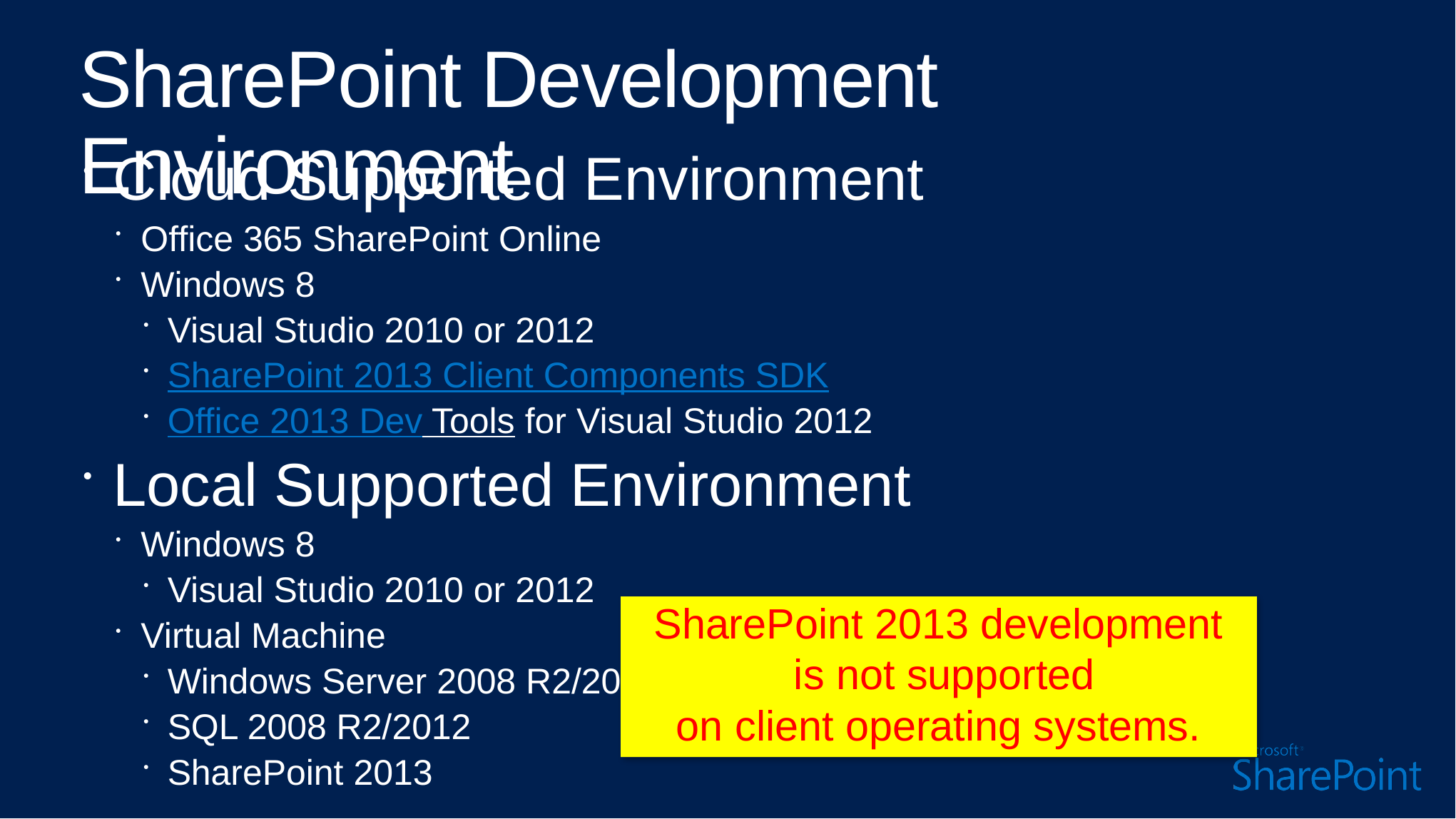

# SharePoint Development Environment
Cloud Supported Environment
Office 365 SharePoint Online
Windows 8
Visual Studio 2010 or 2012
SharePoint 2013 Client Components SDK
Office 2013 Dev Tools for Visual Studio 2012
Local Supported Environment
Windows 8
Visual Studio 2010 or 2012
Virtual Machine
Windows Server 2008 R2/2012
SQL 2008 R2/2012
SharePoint 2013

SharePoint 2013 development
 is not supported
on client operating systems.